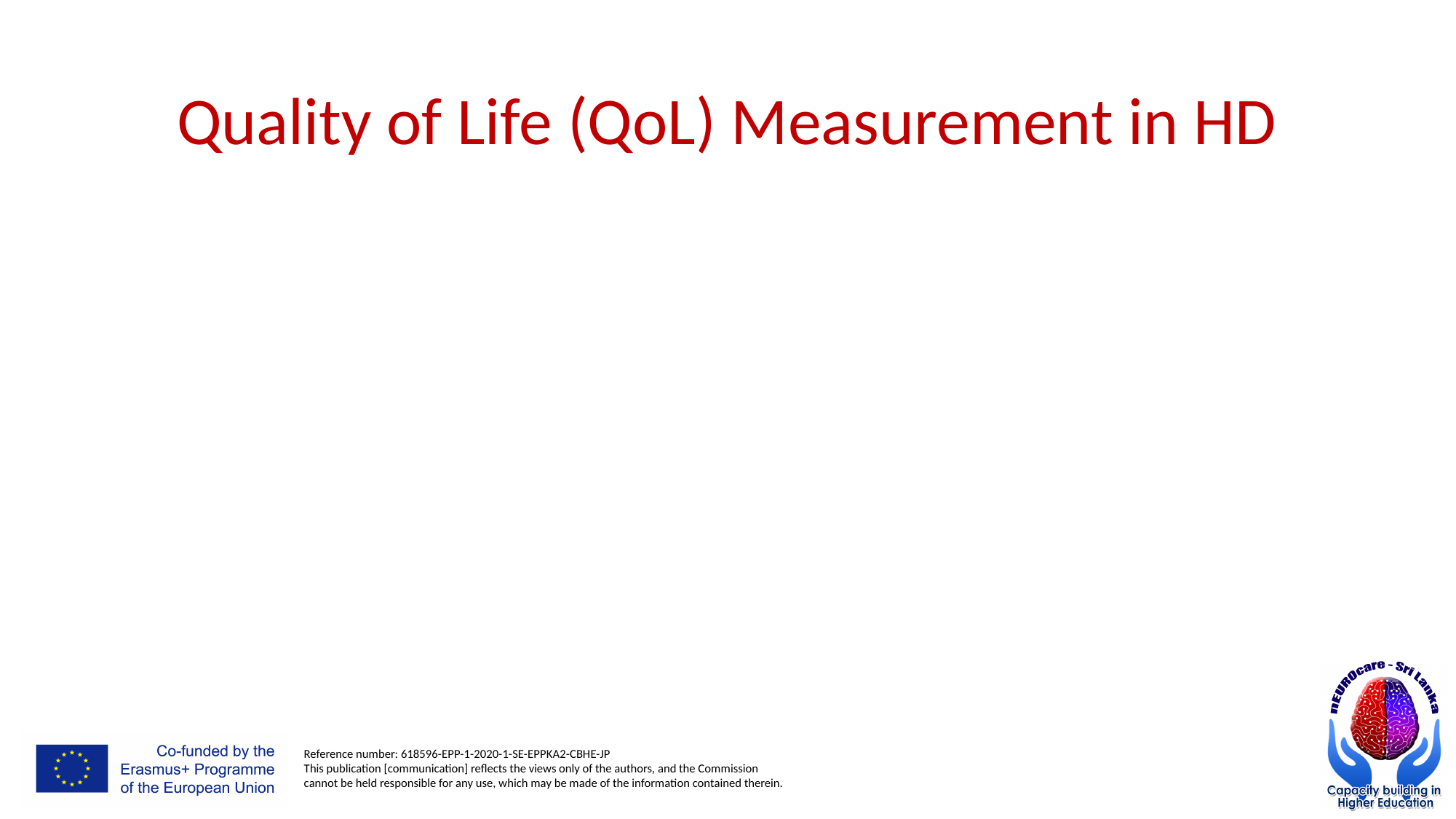

# Quality of Life (QoL) Measurement in HD